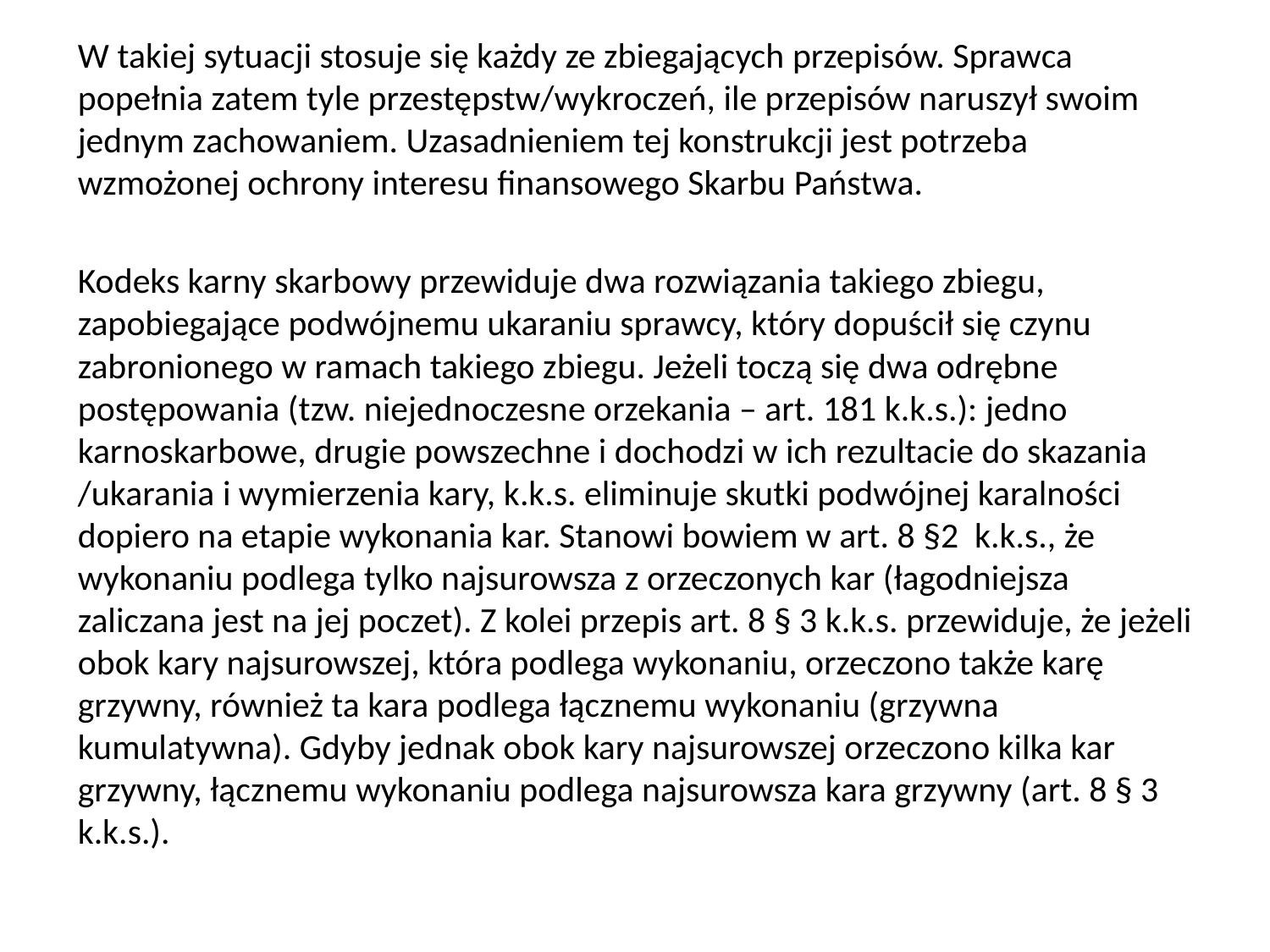

W takiej sytuacji stosuje się każdy ze zbiegających przepisów. Sprawca popełnia zatem tyle przestępstw/wykroczeń, ile przepisów naruszył swoim jednym zachowaniem. Uzasadnieniem tej konstrukcji jest potrzeba wzmożonej ochrony interesu finansowego Skarbu Państwa.

Kodeks karny skarbowy przewiduje dwa rozwiązania takiego zbiegu, zapobiegające podwójnemu ukaraniu sprawcy, który dopuścił się czynu zabronionego w ramach takiego zbiegu. Jeżeli toczą się dwa odrębne postępowania (tzw. niejednoczesne orzekania – art. 181 k.k.s.): jedno karnoskarbowe, drugie powszechne i dochodzi w ich rezultacie do skazania /ukarania i wymierzenia kary, k.k.s. eliminuje skutki podwójnej karalności dopiero na etapie wykonania kar. Stanowi bowiem w art. 8 §2  k.k.s., że wykonaniu podlega tylko najsurowsza z orzeczonych kar (łagodniejsza zaliczana jest na jej poczet). Z kolei przepis art. 8 § 3 k.k.s. przewiduje, że jeżeli obok kary najsurowszej, która podlega wykonaniu, orzeczono także karę grzywny, również ta kara podlega łącznemu wykonaniu (grzywna kumulatywna). Gdyby jednak obok kary najsurowszej orzeczono kilka kar grzywny, łącznemu wykonaniu podlega najsurowsza kara grzywny (art. 8 § 3 k.k.s.).